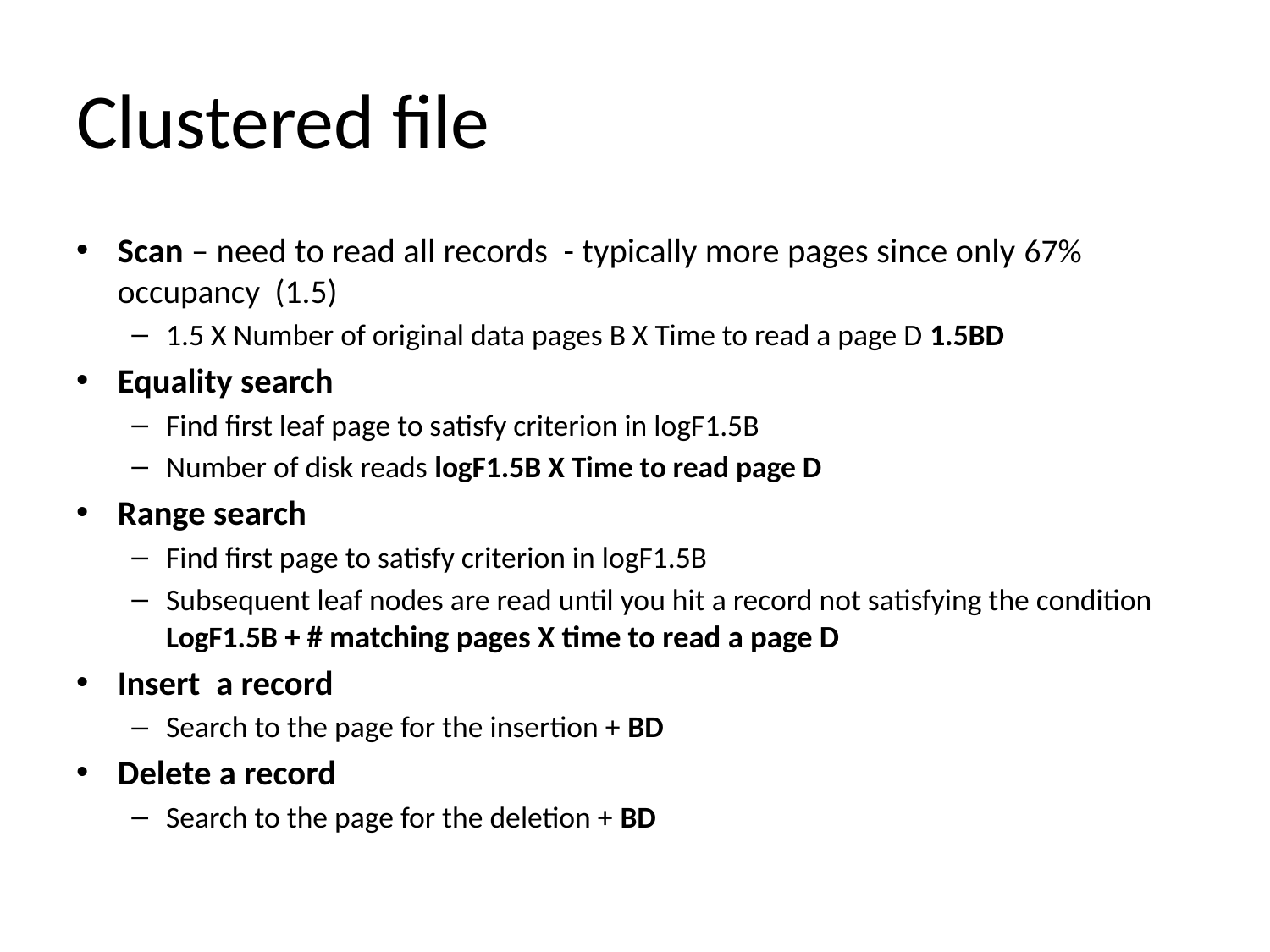

# Clustered file
Scan – need to read all records  - typically more pages since only 67% occupancy  (1.5)
1.5 X Number of original data pages B X Time to read a page D 1.5BD
Equality search
Find first leaf page to satisfy criterion in logF1.5B
Number of disk reads logF1.5B X Time to read page D
Range search
Find first page to satisfy criterion in logF1.5B
Subsequent leaf nodes are read until you hit a record not satisfying the condition  LogF1.5B + # matching pages X time to read a page D
Insert  a record
Search to the page for the insertion + BD
Delete a record
Search to the page for the deletion + BD